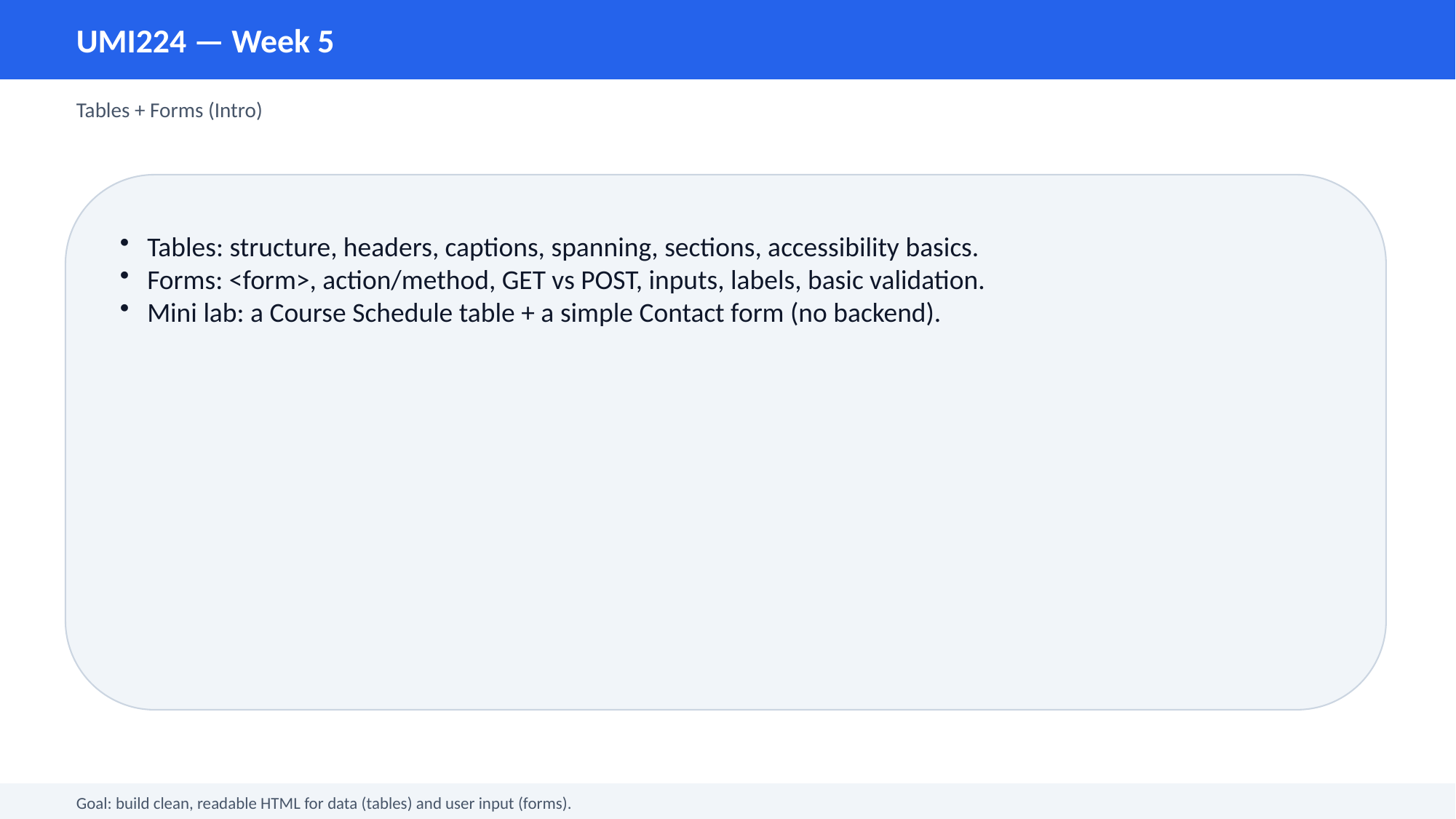

UMI224 — Week 5
Tables + Forms (Intro)

Tables: structure, headers, captions, spanning, sections, accessibility basics.
Forms: <form>, action/method, GET vs POST, inputs, labels, basic validation.
Mini lab: a Course Schedule table + a simple Contact form (no backend).

Goal: build clean, readable HTML for data (tables) and user input (forms).